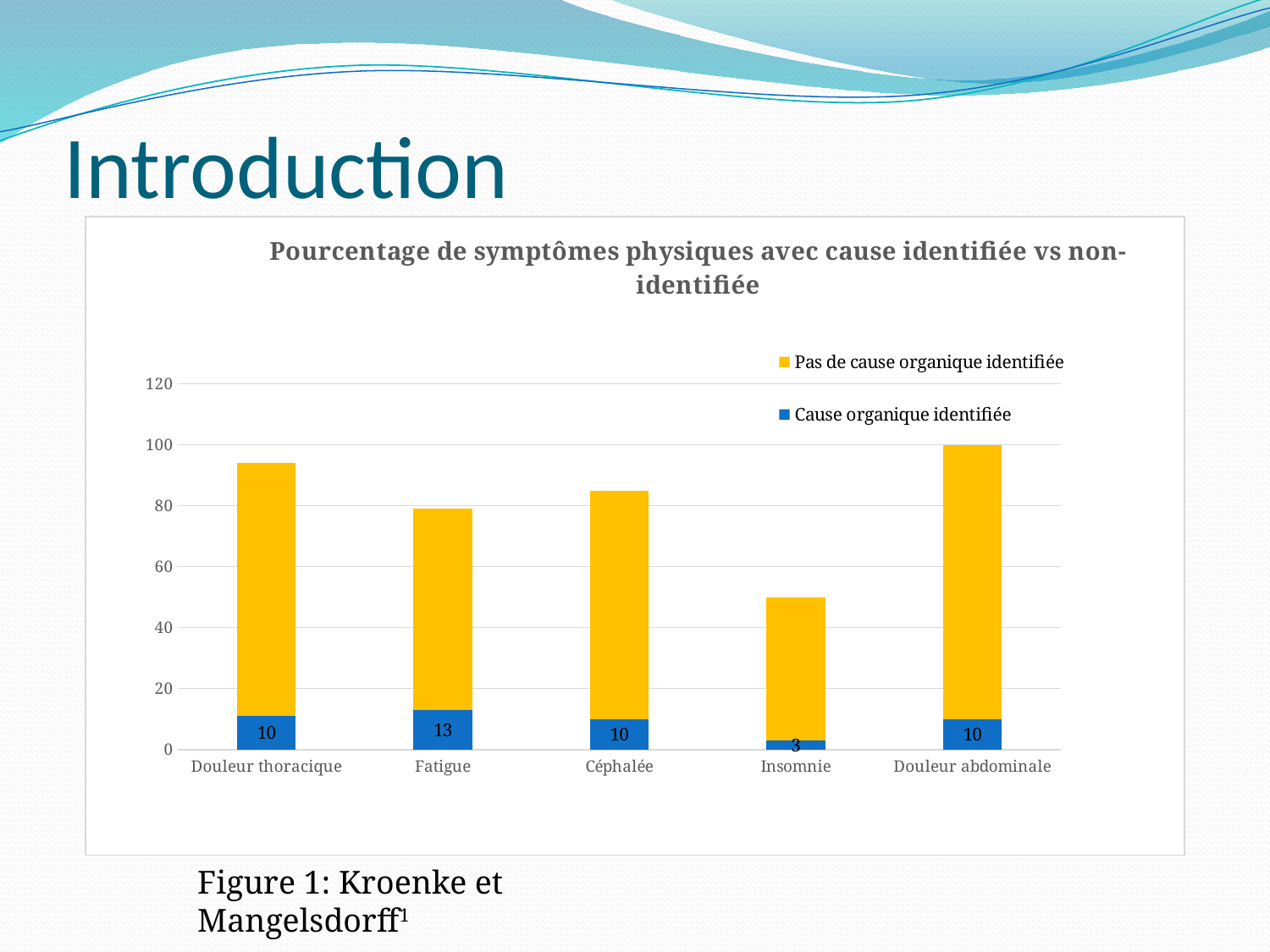

# Introduction

### Chart: Pourcentage de symptômes physiques avec cause identifiée vs non-identifiée

| Category | Cause organique identifiée | Pas de cause organique identifiée |
|---|---|---|
| Douleur thoracique | 11.0 | 83.0 |
| Fatigue | 13.0 | 66.0 |
| Céphalée | 10.0 | 75.0 |
| Insomnie | 3.0 | 47.0 |
| Douleur abdominale | 10.0 | 90.0 |
Figure 1: Kroenke et Mangelsdorff1